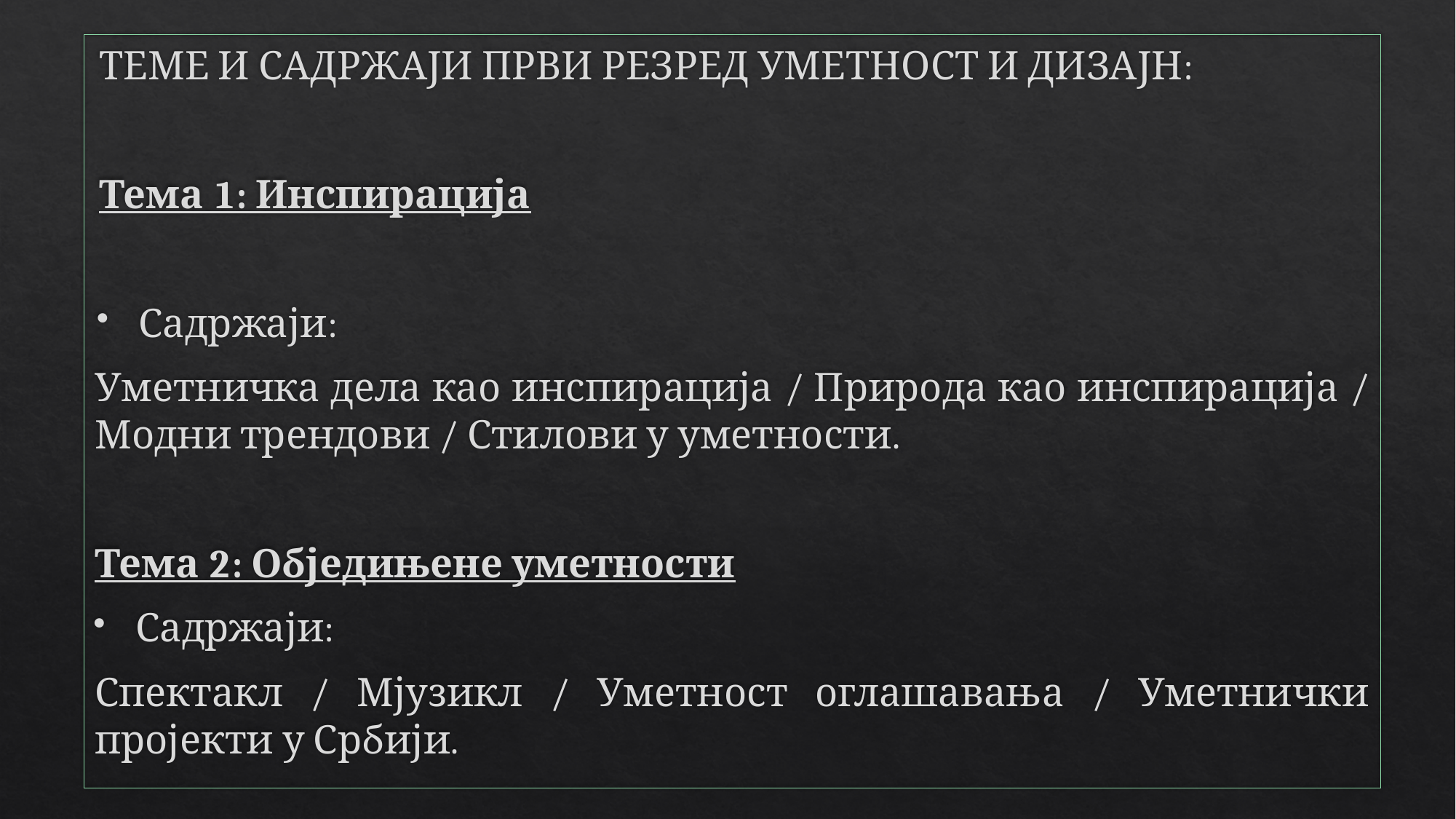

ТЕМЕ И САДРЖАЈИ ПРВИ РЕЗРЕД УМЕТНОСТ И ДИЗАЈН:

Тема 1: Инспирација

Садржаји:
Уметничка дела као инспирација / Природа као инспирација / Модни трендови / Стилови у уметности.

Тема 2: Обједињене уметности
Садржаји:
Спектакл / Мјузикл / Уметност оглашавања / Уметнички пројекти у Србији.